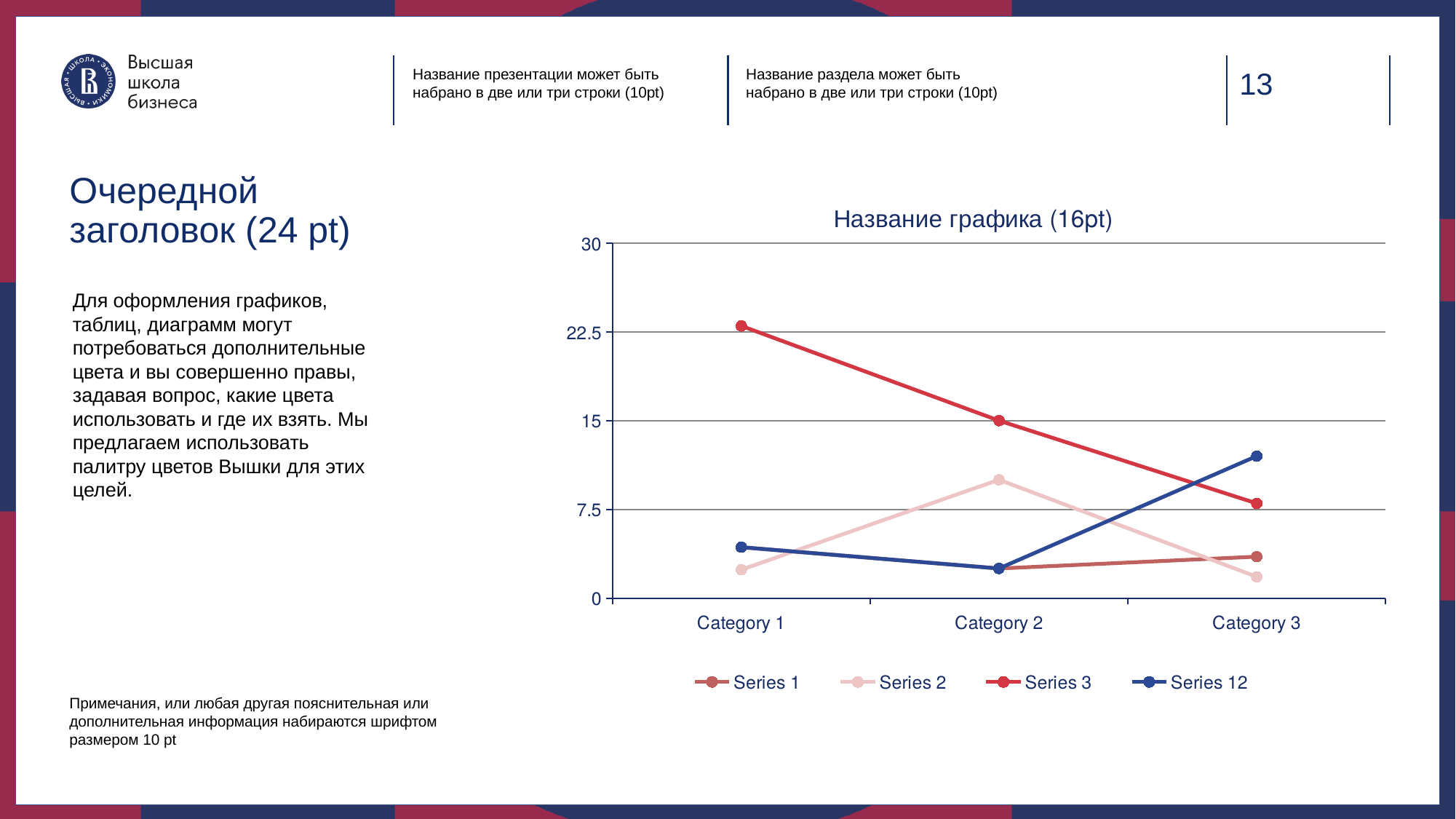

Название презентации может быть набрано в две или три строки (10pt)
Название раздела может быть набрано в две или три строки (10pt)
13
Очередной
заголовок (24 pt)

### Chart: Название графика (16pt)

| Category | Series 1 | Series 2 | Series 3 | Series 12 |
|---|---|---|---|---|
| Category 1 | 4.3 | 2.4 | 23.0 | 4.3 |
| Category 2 | 2.5 | 10.0 | 15.0 | 2.5 |
| Category 3 | 3.5 | 1.8 | 8.0 | 12.0 |
Для оформления графиков, таблиц, диаграмм могут потребоваться дополнительные цвета и вы совершенно правы, задавая вопрос, какие цвета использовать и где их взять. Мы предлагаем использовать палитру цветов Вышки для этих целей.
Примечания, или любая другая пояснительная или дополнительная информация набираются шрифтом размером 10 pt